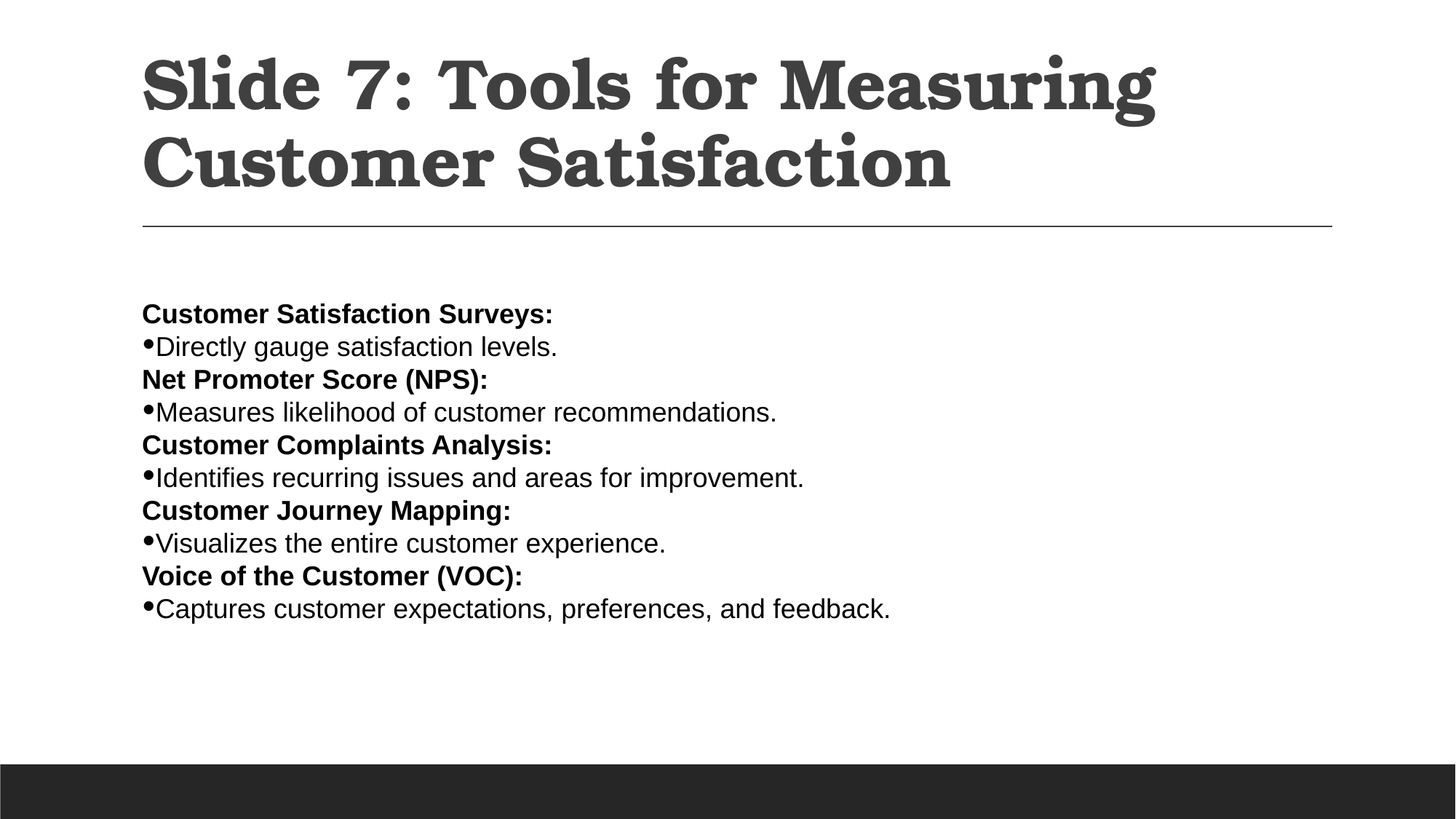

# Slide 7: Tools for Measuring Customer Satisfaction
Customer Satisfaction Surveys:
Directly gauge satisfaction levels.
Net Promoter Score (NPS):
Measures likelihood of customer recommendations.
Customer Complaints Analysis:
Identifies recurring issues and areas for improvement.
Customer Journey Mapping:
Visualizes the entire customer experience.
Voice of the Customer (VOC):
Captures customer expectations, preferences, and feedback.